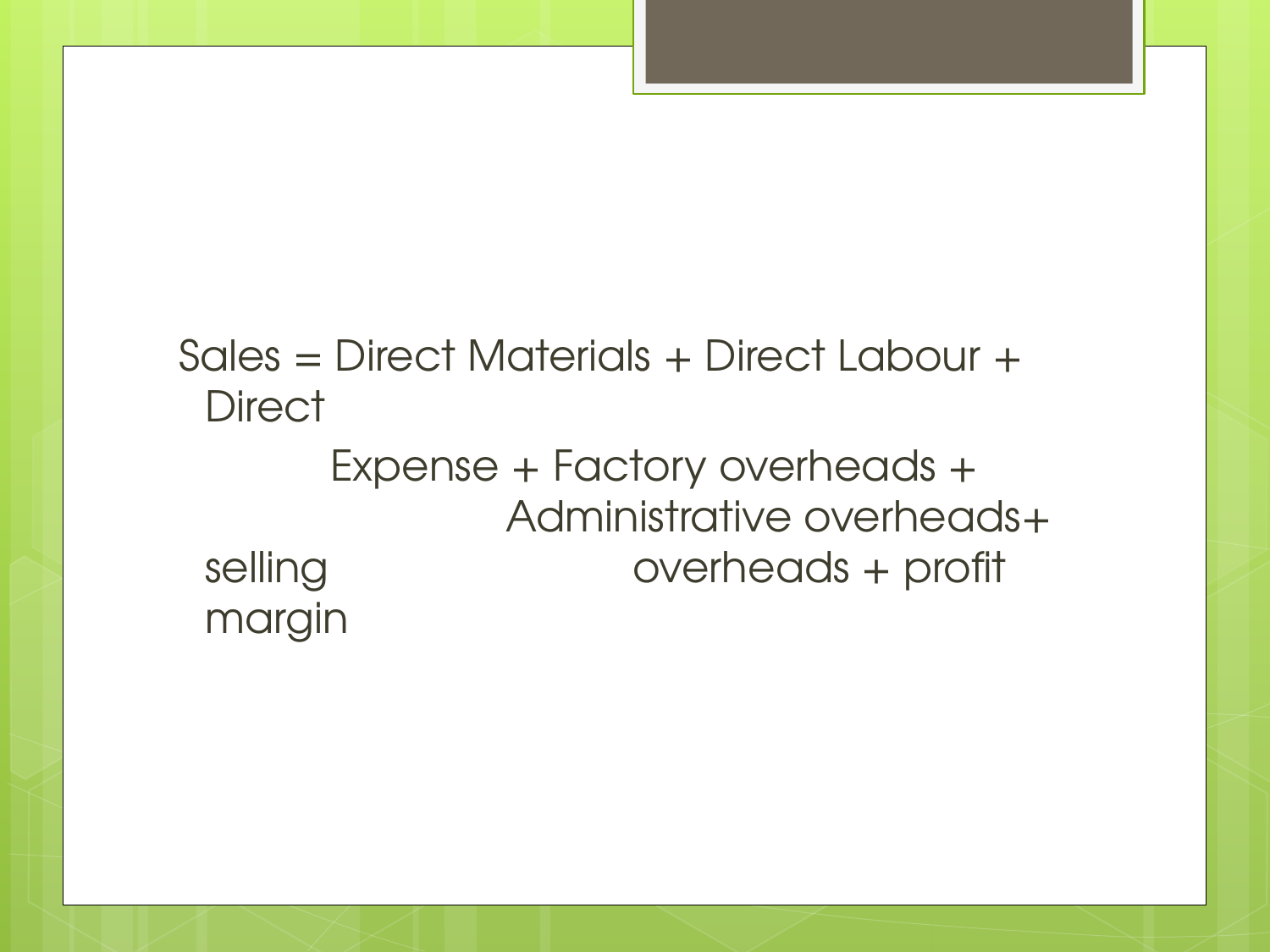

#
 Sales = Direct Materials + Direct Labour + Direct
              Expense + Factory overheads +    		    Administrative overheads+ selling 		    overheads + profit margin